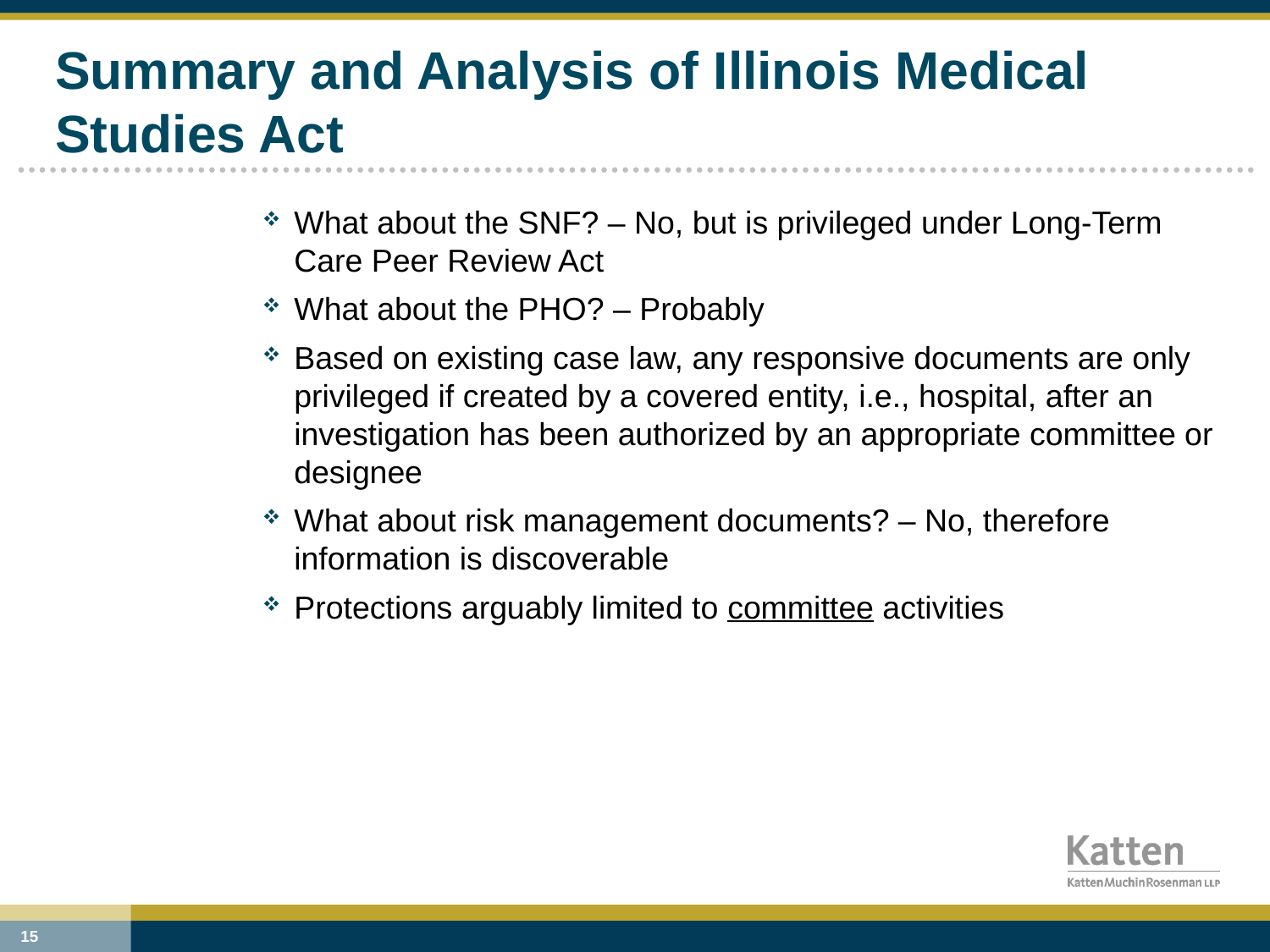

# Summary and Analysis of Illinois Medical Studies Act
What about the SNF? – No, but is privileged under Long-Term Care Peer Review Act
What about the PHO? – Probably
Based on existing case law, any responsive documents are only privileged if created by a covered entity, i.e., hospital, after an investigation has been authorized by an appropriate committee or designee
What about risk management documents? – No, therefore information is discoverable
Protections arguably limited to committee activities